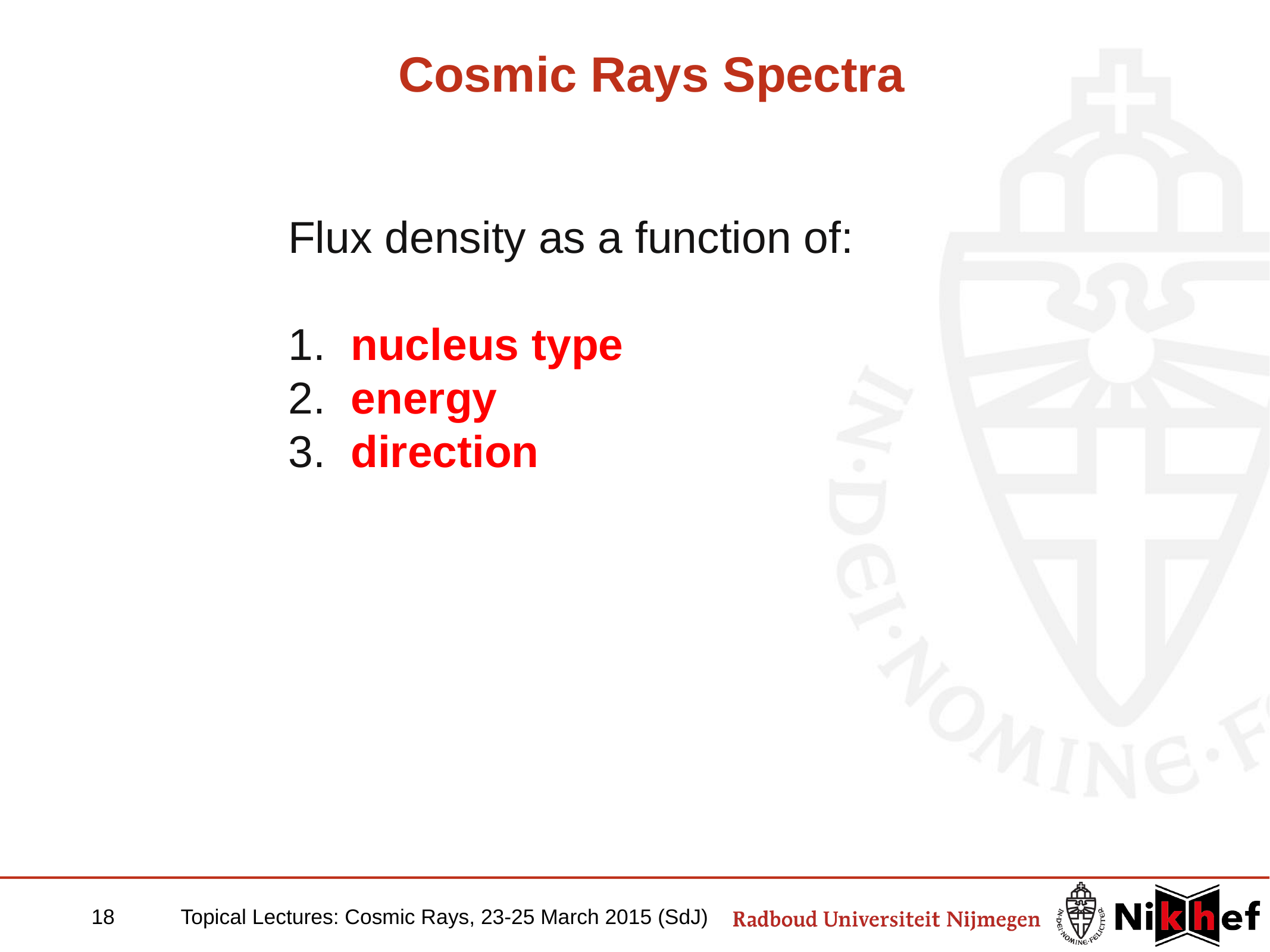

# Cosmic Rays Spectra

Flux density as a function of:

 nucleus type
 energy
 direction
18	Topical Lectures: Cosmic Rays, 23-25 March 2015 (SdJ)